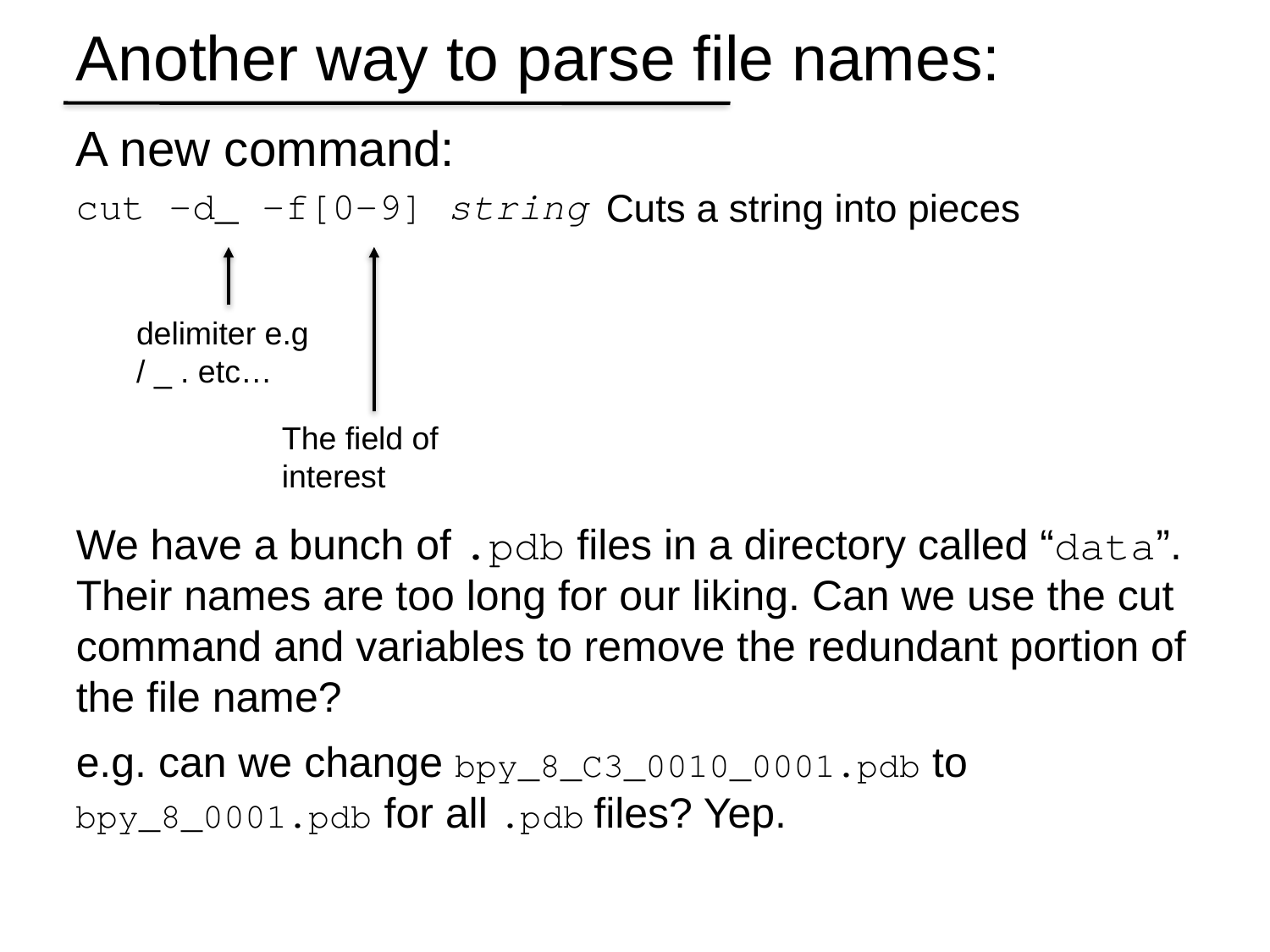

Another way to parse file names:
A new command:
cut –d_ -f[0-9] string
Cuts a string into pieces
delimiter e.g
/ _ . etc…
The field of interest
We have a bunch of .pdb files in a directory called “data”. Their names are too long for our liking. Can we use the cut command and variables to remove the redundant portion of the file name?
e.g. can we change bpy_8_C3_0010_0001.pdb to bpy_8_0001.pdb for all .pdb files? Yep.